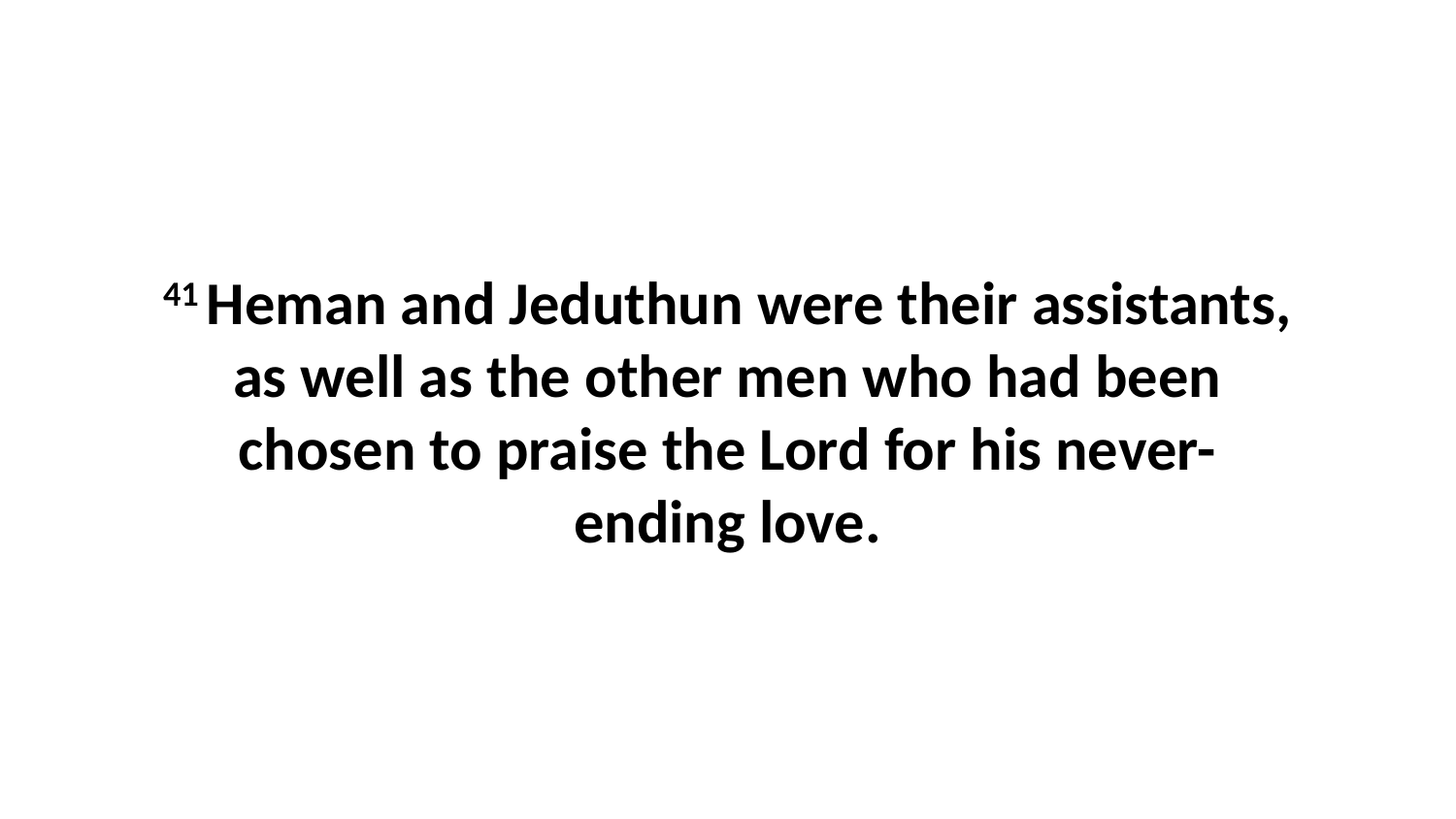

41 Heman and Jeduthun were their assistants, as well as the other men who had been chosen to praise the Lord for his never-ending love.